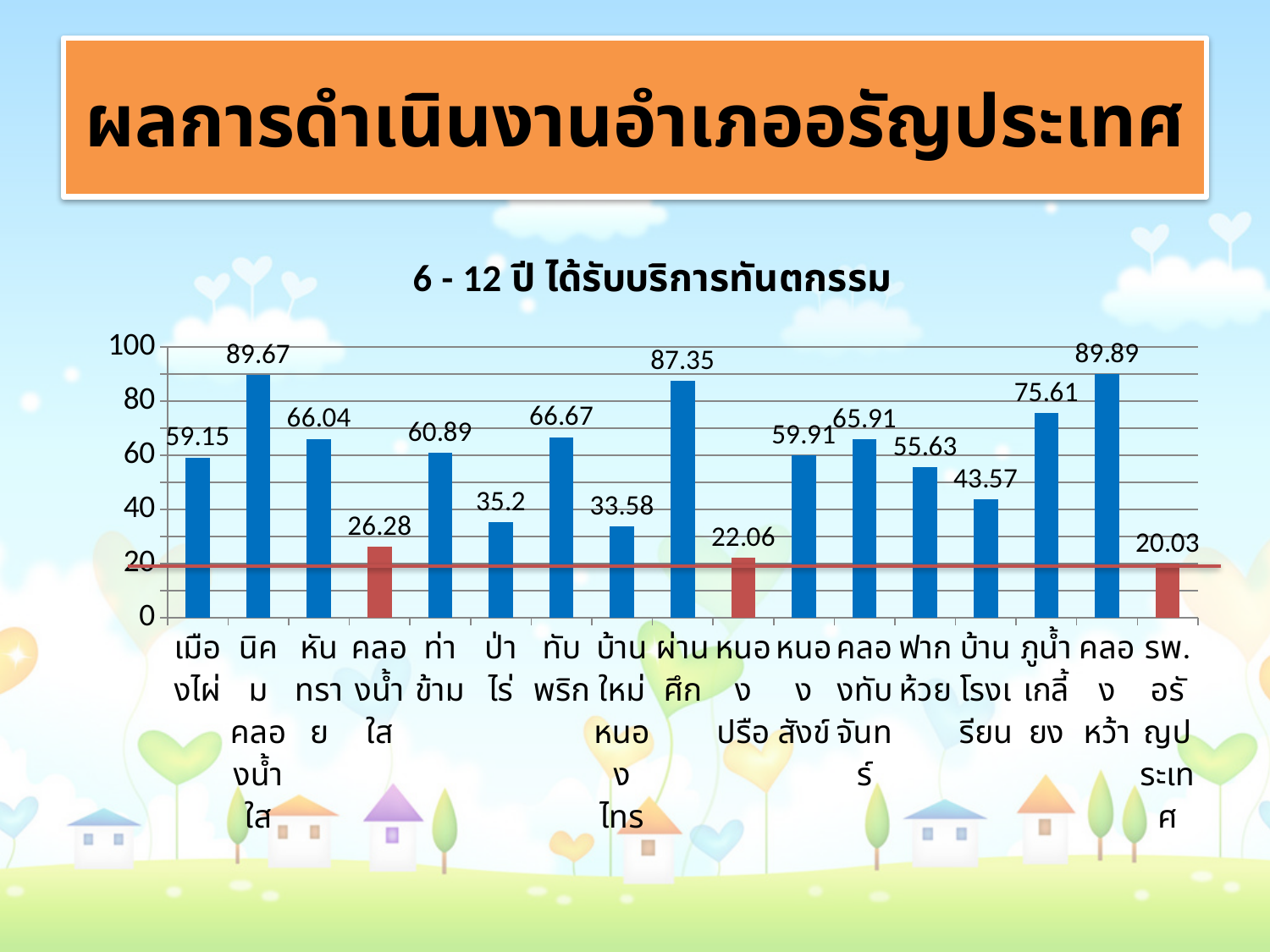

# ผลการดำเนินงานอำเภออรัญประเทศ

### Chart:

| Category | 6 - 12 ปี ได้รับบริการทันตกรรม |
|---|---|
| เมืองไผ่ | 59.15 |
| นิคมคลองน้ำใส | 89.67 |
| หันทราย | 66.04 |
| คลองน้ำใส | 26.28 |
| ท่าข้าม | 60.89 |
| ป่าไร่ | 35.2 |
| ทับพริก | 66.67 |
| บ้านใหม่หนองไทร | 33.58 |
| ผ่านศึก | 87.35 |
| หนองปรือ | 22.06 |
| หนองสังข์ | 59.91 |
| คลองทับจันทร์ | 65.91 |
| ฟากห้วย | 55.63 |
| บ้านโรงเรียน | 43.57 |
| ภูน้ำเกลี้ยง | 75.61 |
| คลองหว้า | 89.89 |
| รพ.อรัญประเทศ | 20.03 |